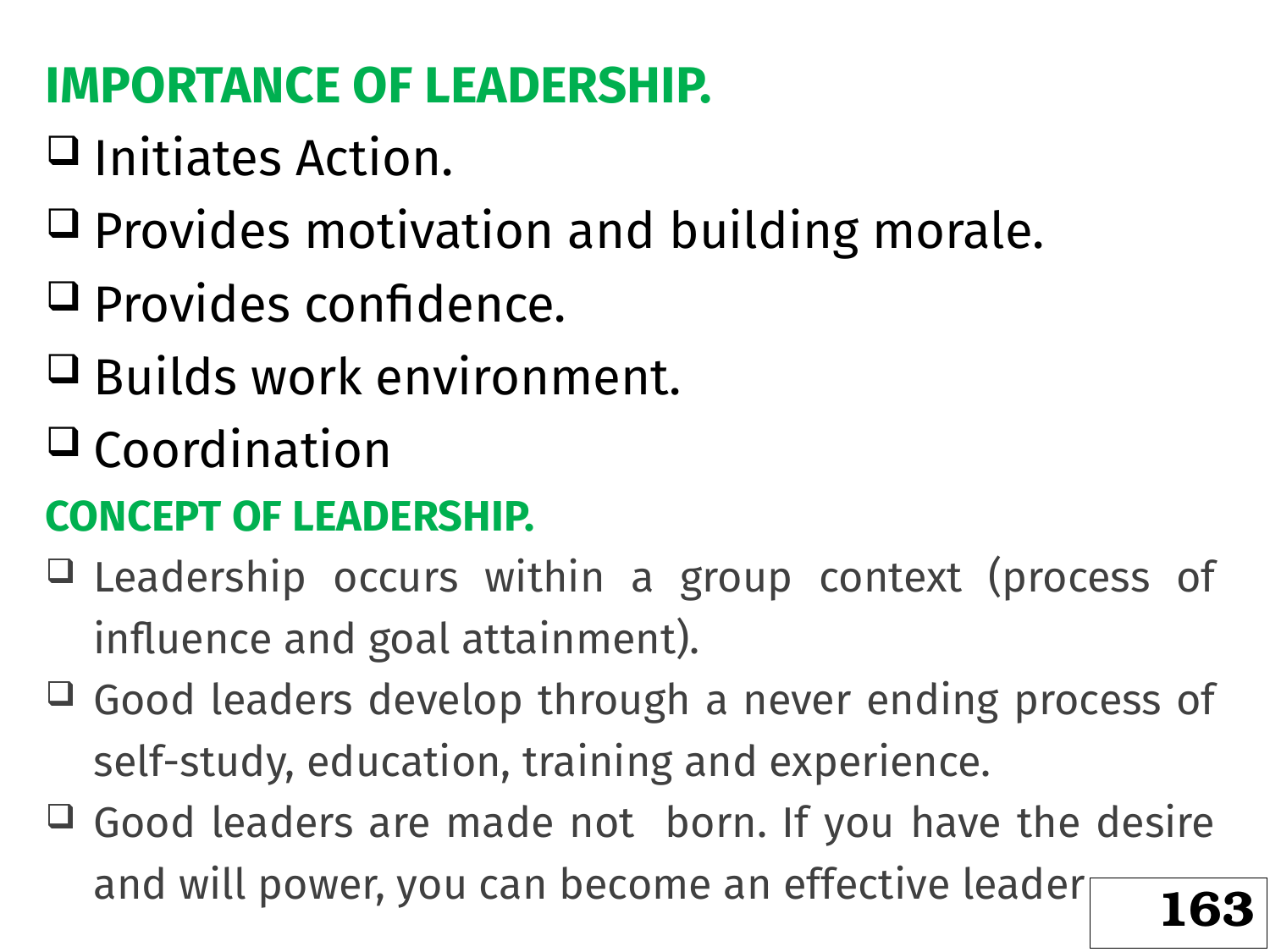

IMPORTANCE OF LEADERSHIP.
Initiates Action.
Provides motivation and building morale.
Provides confidence.
Builds work environment.
Coordination
CONCEPT OF LEADERSHIP.
Leadership occurs within a group context (process of influence and goal attainment).
Good leaders develop through a never ending process of self-study, education, training and experience.
Good leaders are made not  born. If you have the desire and will power, you can become an effective leader

163